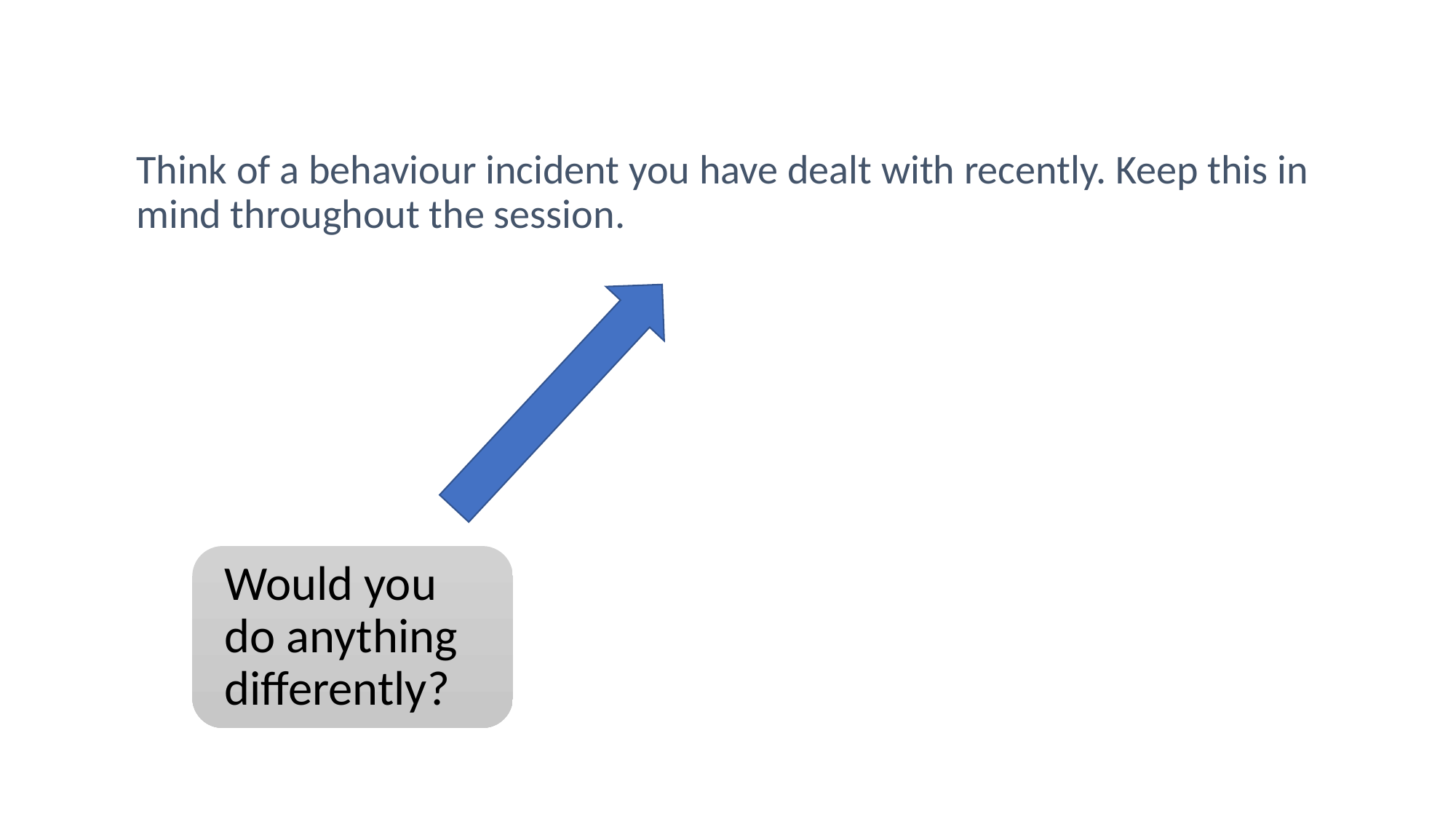

Think of a behaviour incident you have dealt with recently. Keep this in mind throughout the session.

Would you do anything differently?